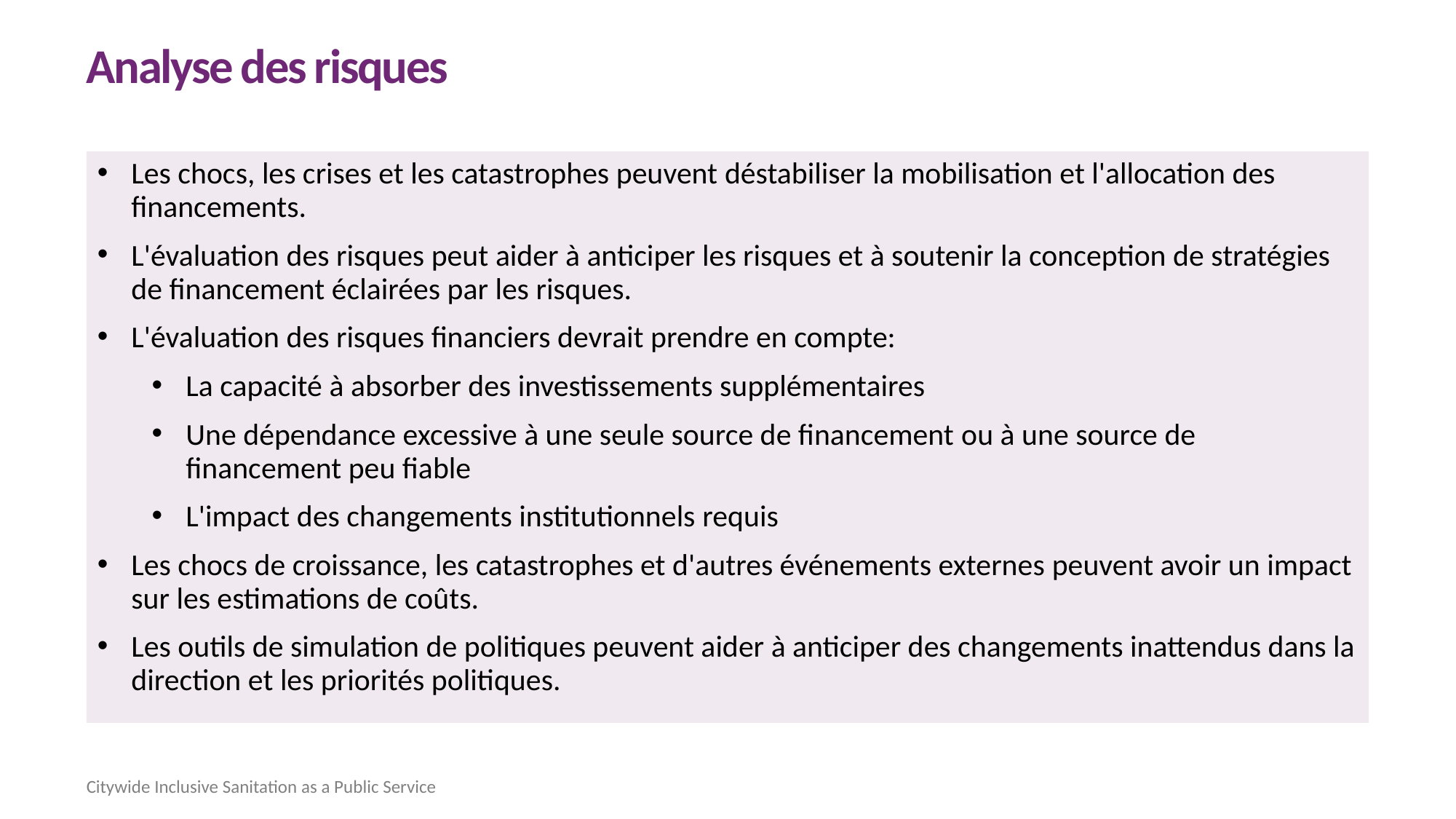

Analyse des risques
Les chocs, les crises et les catastrophes peuvent déstabiliser la mobilisation et l'allocation des financements.
L'évaluation des risques peut aider à anticiper les risques et à soutenir la conception de stratégies de financement éclairées par les risques.
L'évaluation des risques financiers devrait prendre en compte:
La capacité à absorber des investissements supplémentaires
Une dépendance excessive à une seule source de financement ou à une source de financement peu fiable
L'impact des changements institutionnels requis
Les chocs de croissance, les catastrophes et d'autres événements externes peuvent avoir un impact sur les estimations de coûts.
Les outils de simulation de politiques peuvent aider à anticiper des changements inattendus dans la direction et les priorités politiques.